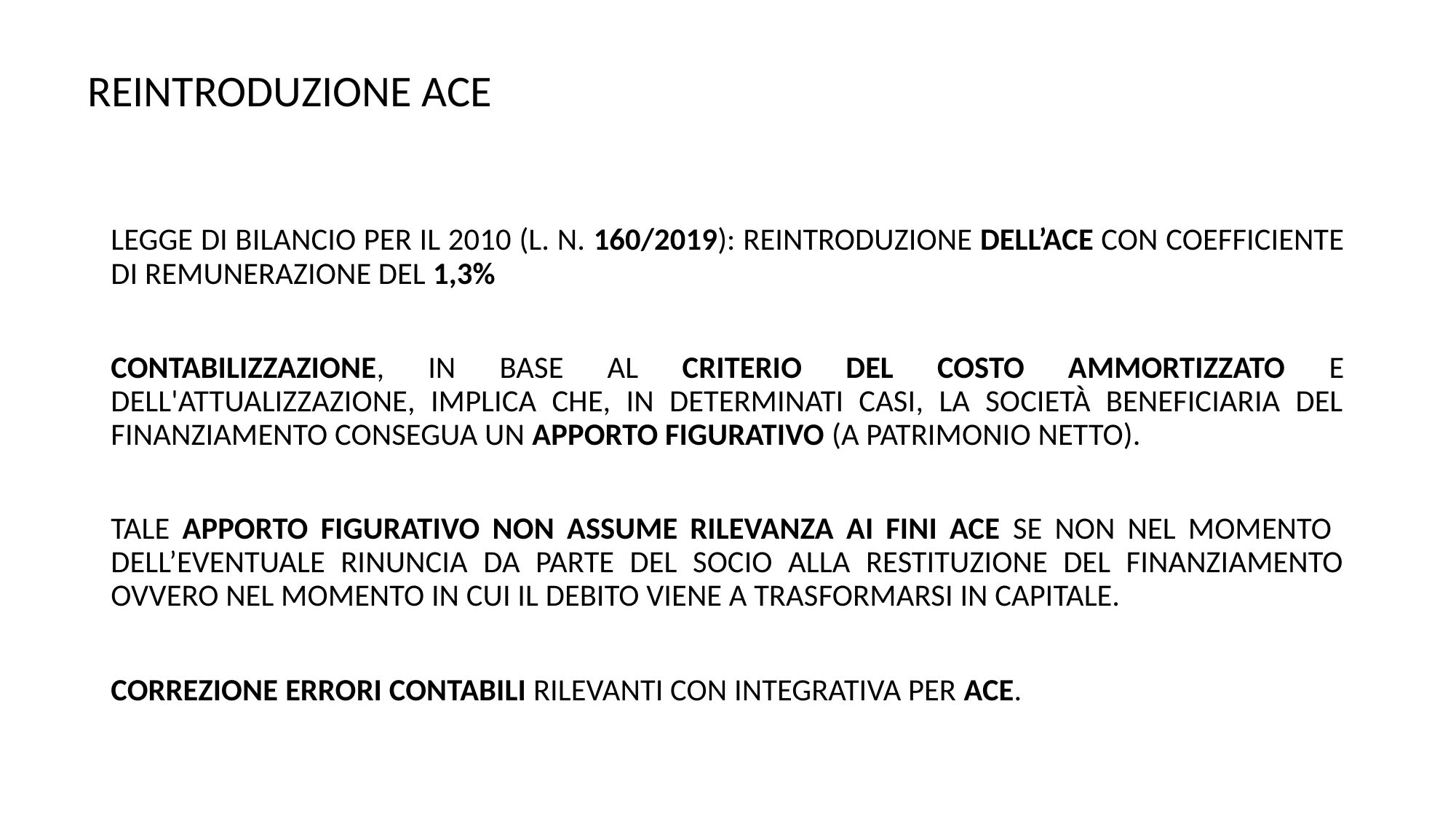

# Reintroduzione ACE

Legge di bilancio per il 2010 (L. n. 160/2019): reintroduzione dell’ACE con coefficiente di remunerazione del 1,3%

Contabilizzazione, in base al criterio del costo ammortizzato e dell'attualizzazione, implica che, in determinati casi, la società beneficiaria del finanziamento consegua un apporto figurativo (a patrimonio netto).

Tale apporto figurativo non assume rilevanza ai fini Ace se non nel momento  dell’eventuale rinuncia da parte del socio alla restituzione del finanziamento ovvero nel momento in cui il debito viene a trasformarsi in capitale.

Correzione errori contabili rilevanti con integrativa per ACE.